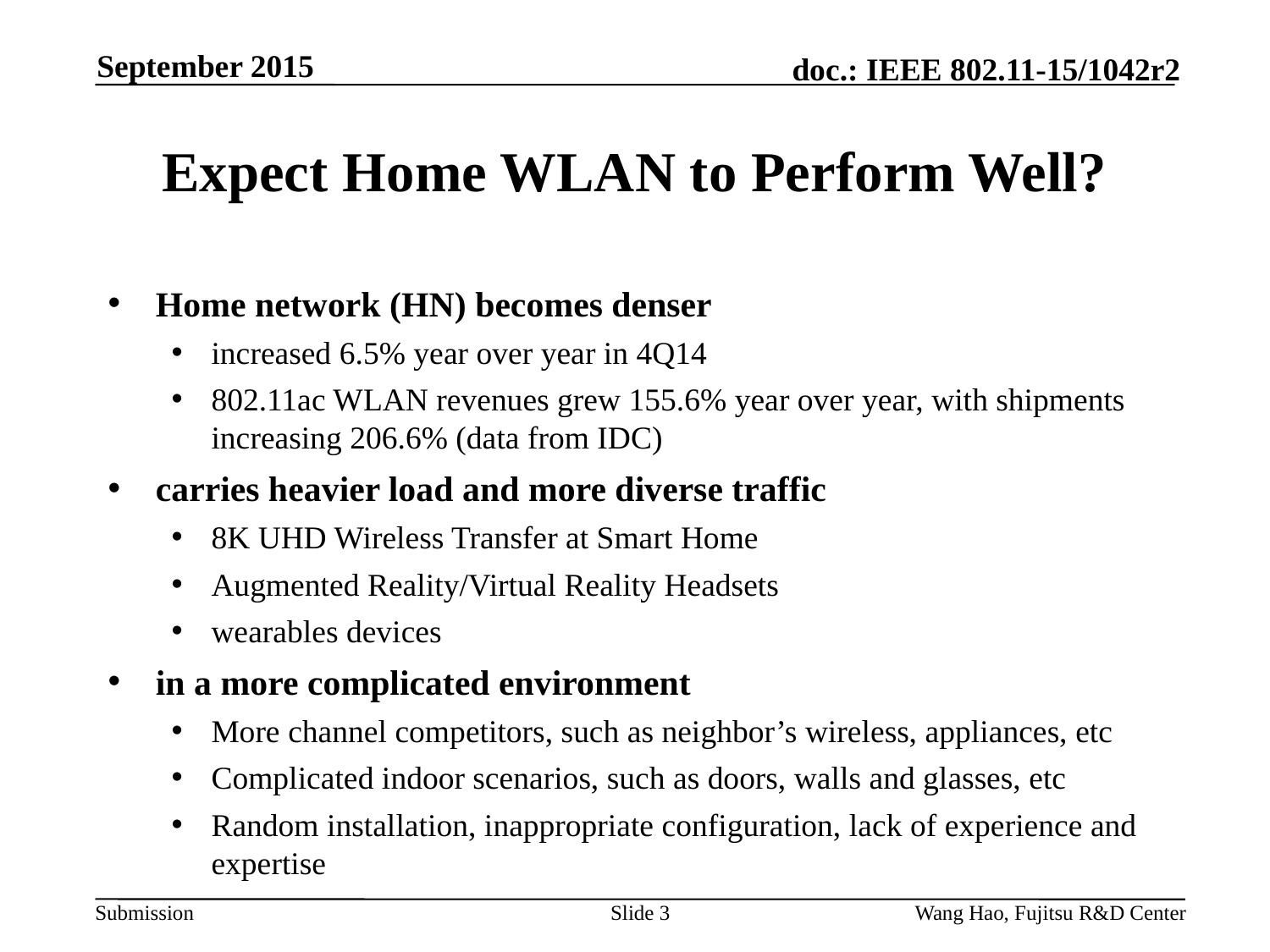

September 2015
# Expect Home WLAN to Perform Well?
Home network (HN) becomes denser
increased 6.5% year over year in 4Q14
802.11ac WLAN revenues grew 155.6% year over year, with shipments increasing 206.6% (data from IDC)
carries heavier load and more diverse traffic
8K UHD Wireless Transfer at Smart Home
Augmented Reality/Virtual Reality Headsets
wearables devices
in a more complicated environment
More channel competitors, such as neighbor’s wireless, appliances, etc
Complicated indoor scenarios, such as doors, walls and glasses, etc
Random installation, inappropriate configuration, lack of experience and expertise

Slide 3
Wang Hao, Fujitsu R&D Center